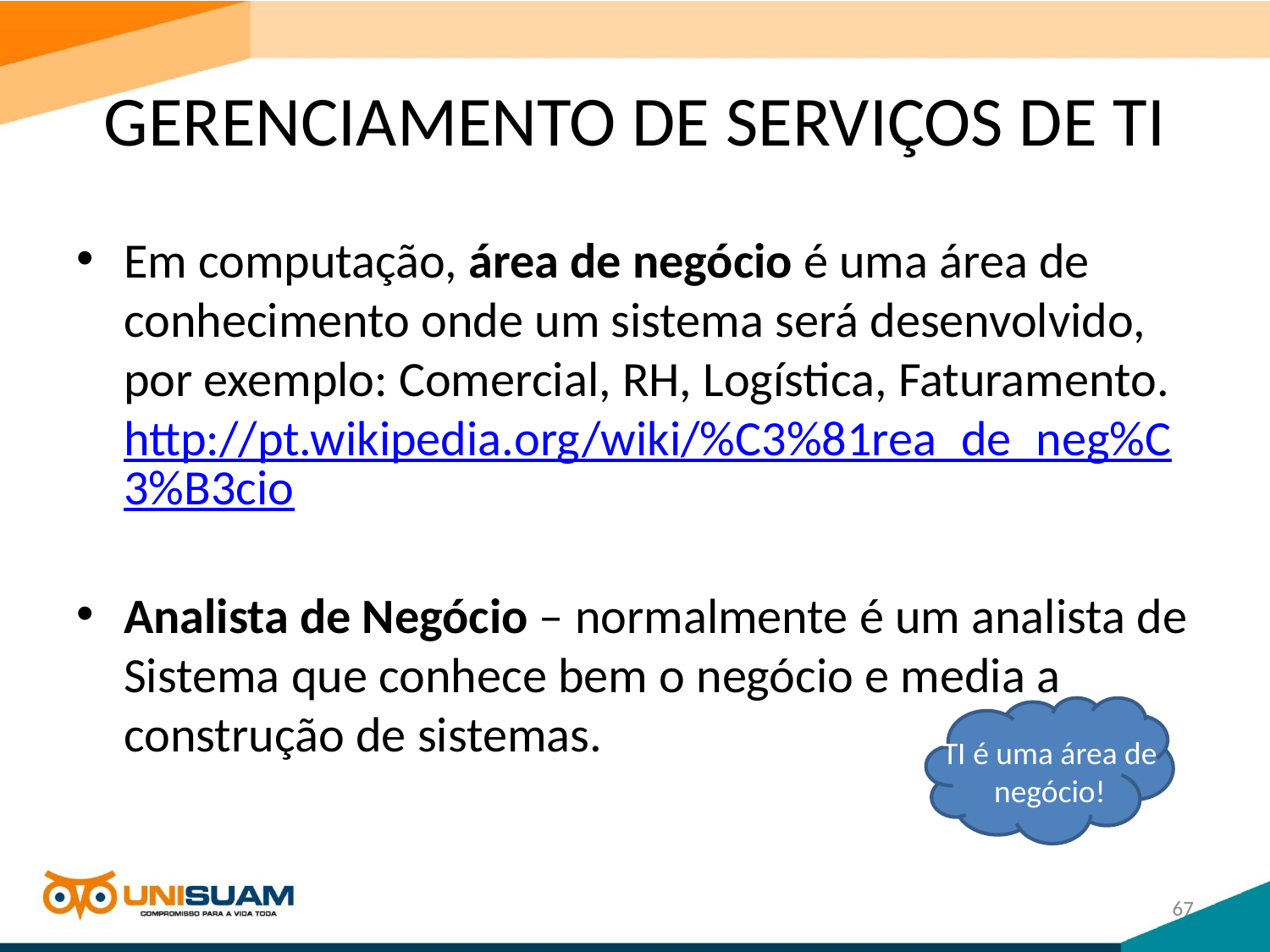

# GERENCIAMENTO DE SERVIÇOS DE TI
Em computação, área de negócio é uma área de conhecimento onde um sistema será desenvolvido, por exemplo: Comercial, RH, Logística, Faturamento. http://pt.wikipedia.org/wiki/%C3%81rea_de_neg%C3%B3cio
Analista de Negócio – normalmente é um analista de Sistema que conhece bem o negócio e media a construção de sistemas.
TI é uma área de negócio!
67